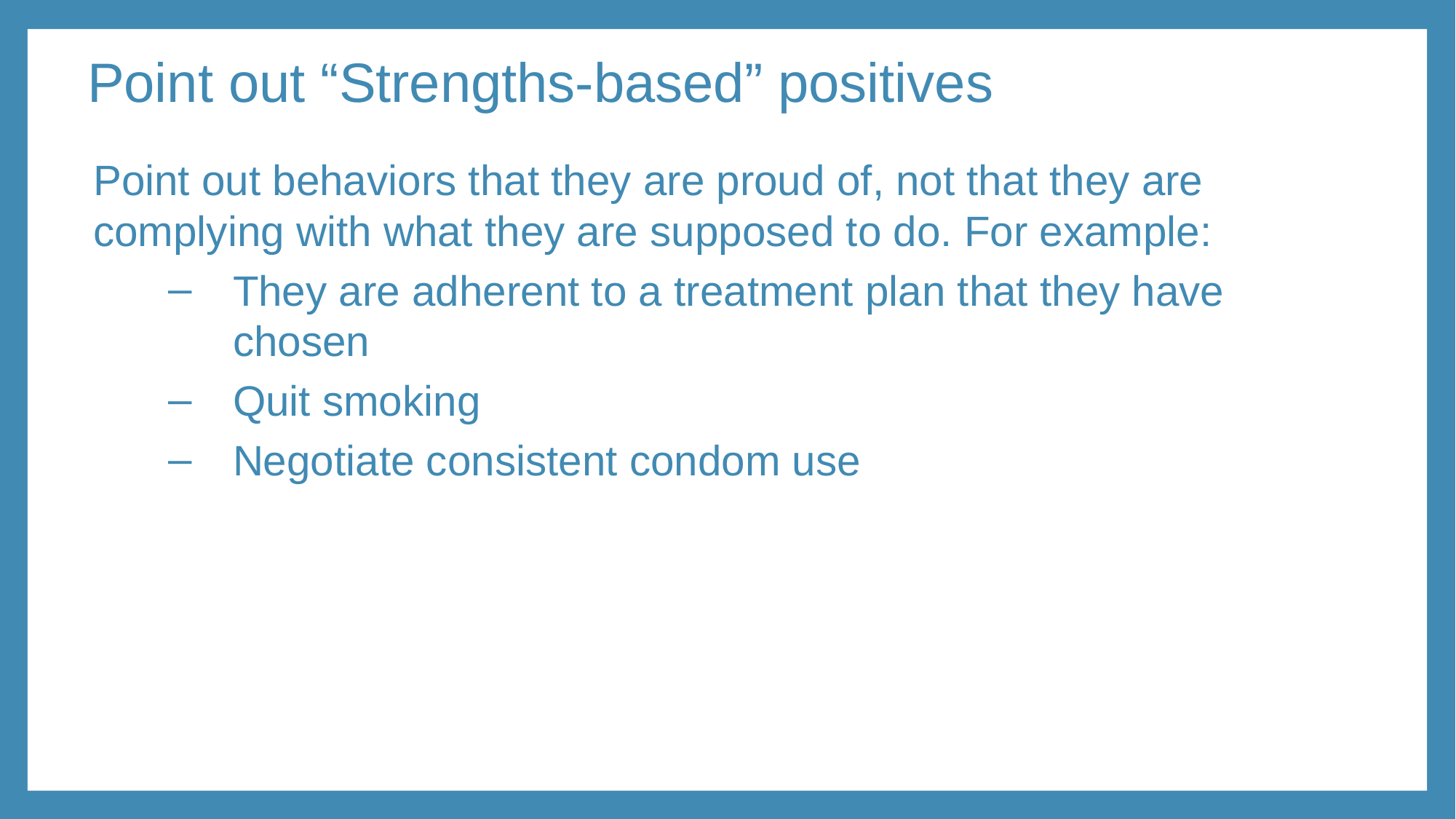

# Point out “Strengths-based” positives
Point out behaviors that they are proud of, not that they are complying with what they are supposed to do. For example:
They are adherent to a treatment plan that they have chosen
Quit smoking
Negotiate consistent condom use